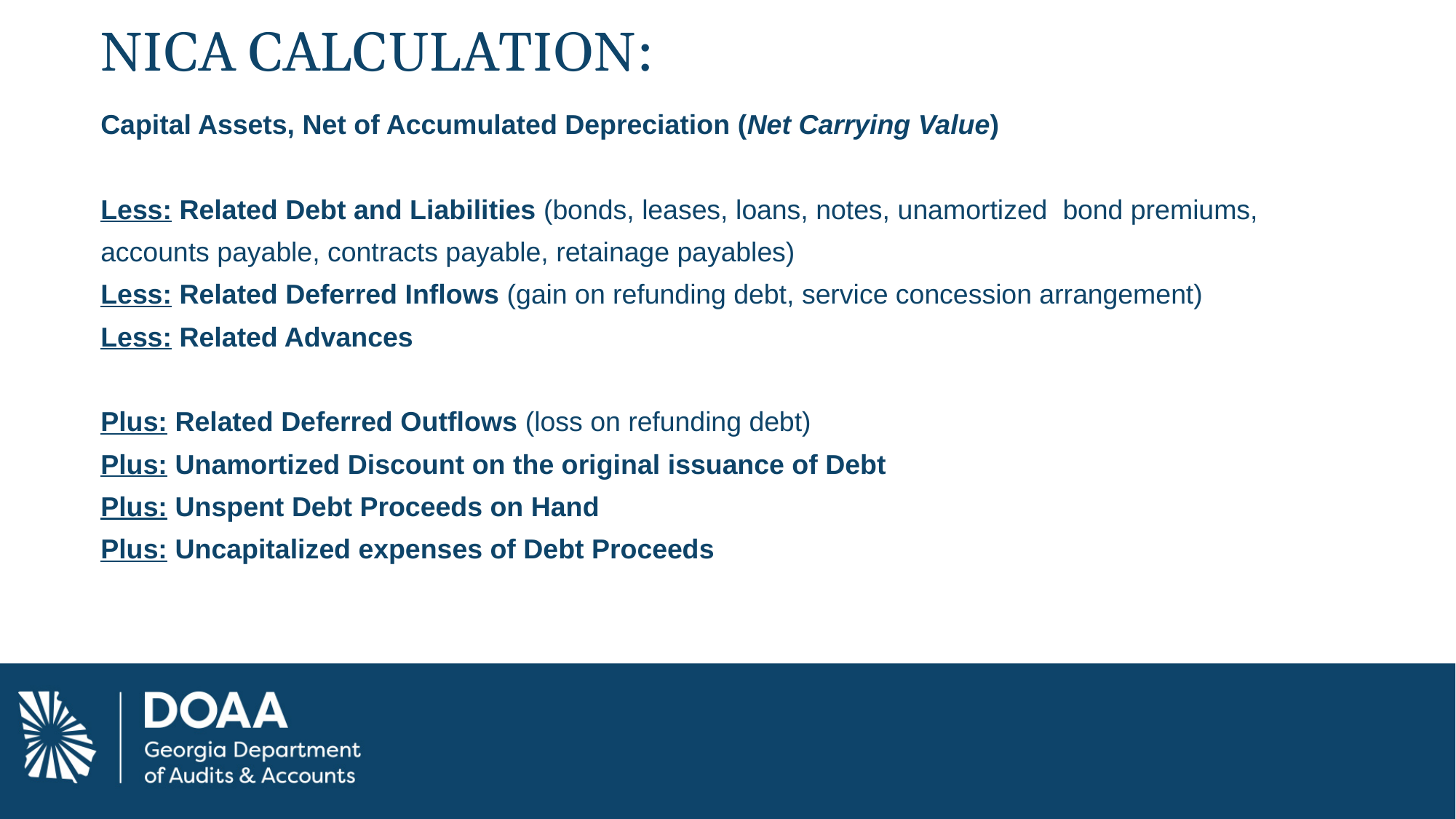

# NICa Calculation:
Capital Assets, Net of Accumulated Depreciation (Net Carrying Value)

Less: Related Debt and Liabilities (bonds, leases, loans, notes, unamortized  bond premiums, accounts payable, contracts payable, retainage payables)
Less: Related Deferred Inflows (gain on refunding debt, service concession arrangement)
Less: Related Advances

Plus: Related Deferred Outflows (loss on refunding debt)
Plus: Unamortized Discount on the original issuance of Debt
Plus: Unspent Debt Proceeds on Hand
Plus: Uncapitalized expenses of Debt Proceeds